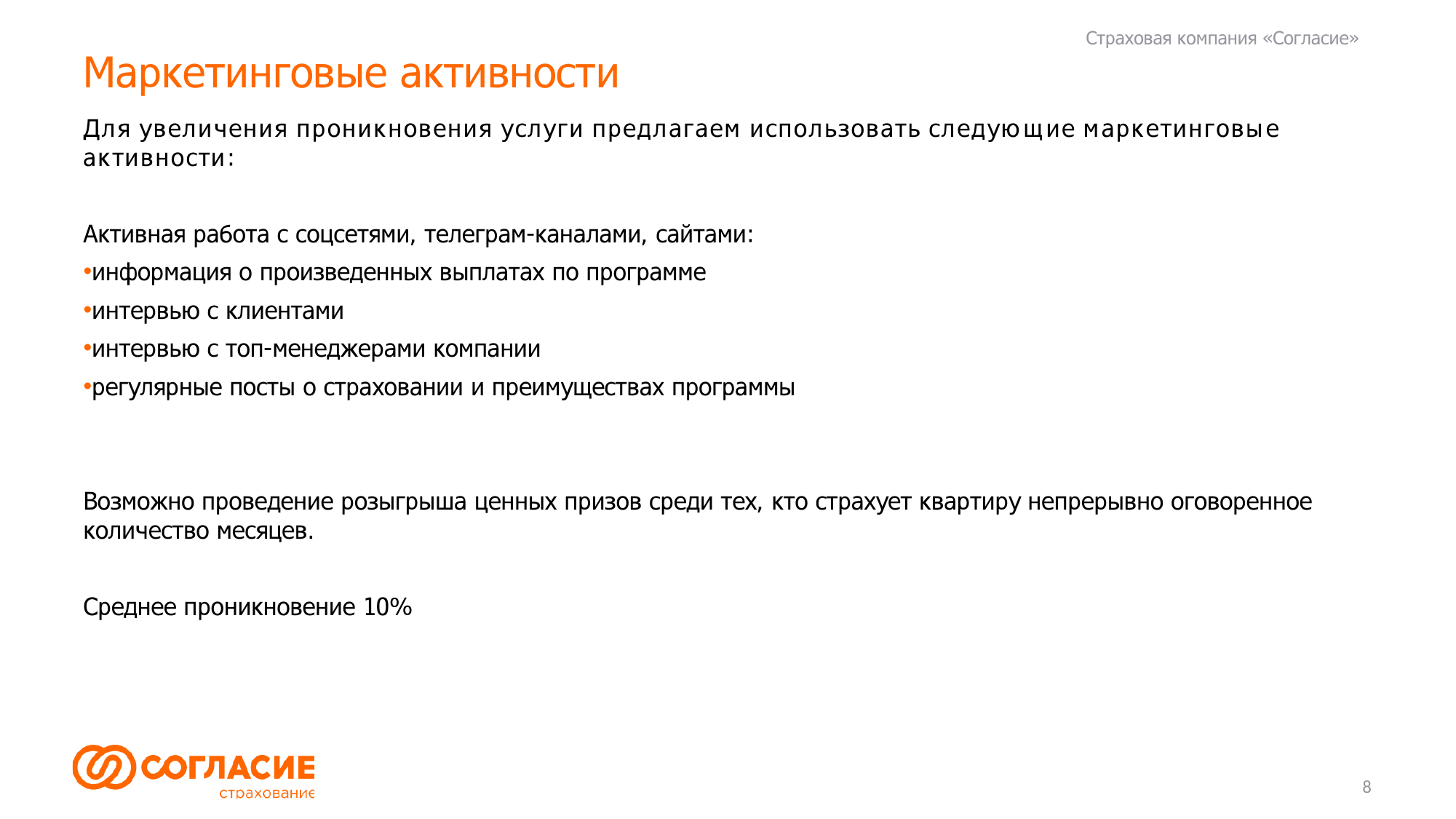

Страховая компания «Согласие»
# Маркетинговые активности
Для увеличения проникновения услуги предлагаем использовать следующие маркетинговые активности:

Активная работа с соцсетями, телеграм-каналами, сайтами:
информация о произведенных выплатах по программе
интервью с клиентами
интервью с топ-менеджерами компании
регулярные посты о страховании и преимуществах программы

Возможно проведение розыгрыша ценных призов среди тех, кто страхует квартиру непрерывно оговоренное количество месяцев.

Среднее проникновение 10%
8